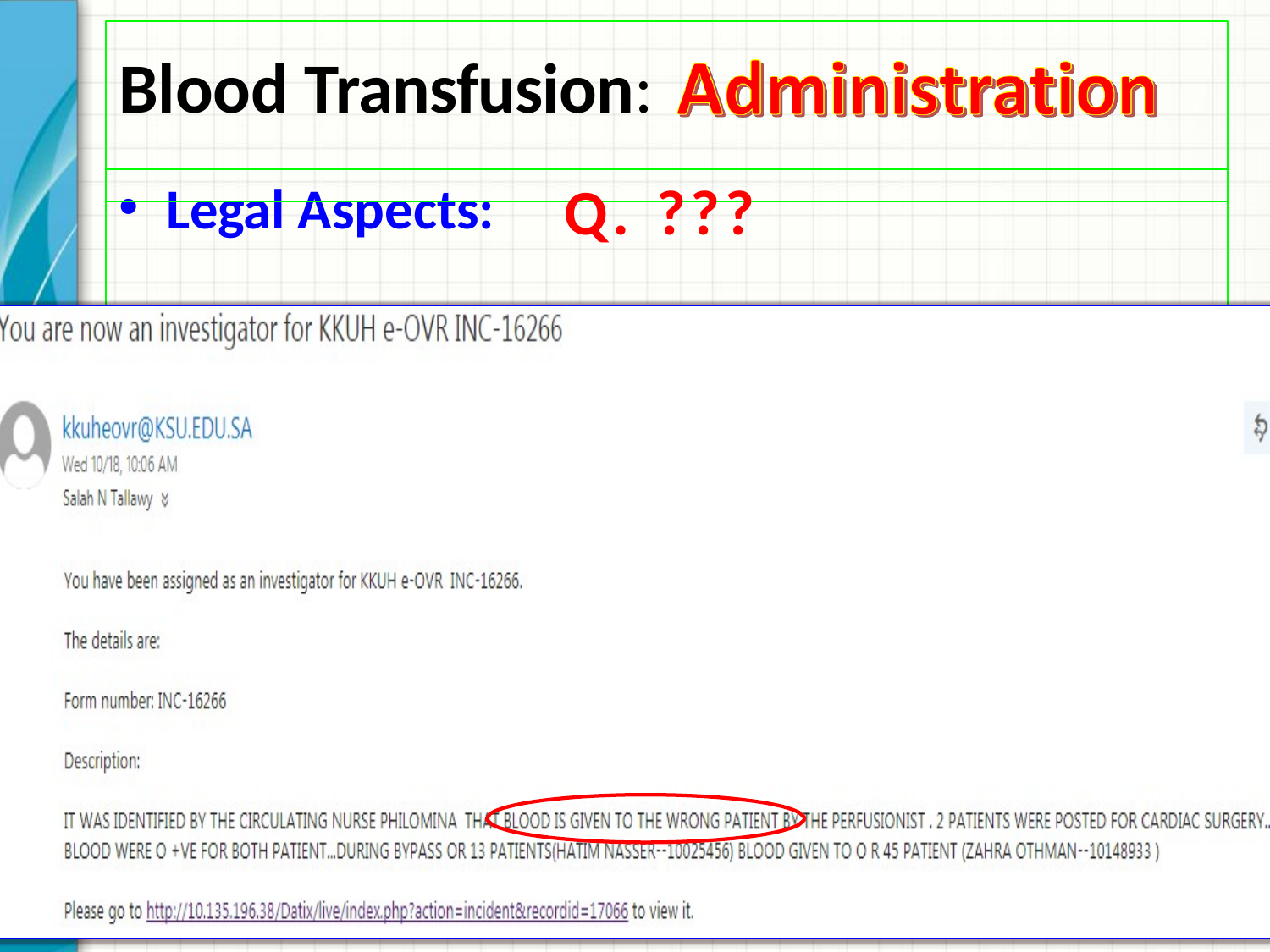

# Blood Transfusion:

Q.	???
Legal Aspects: